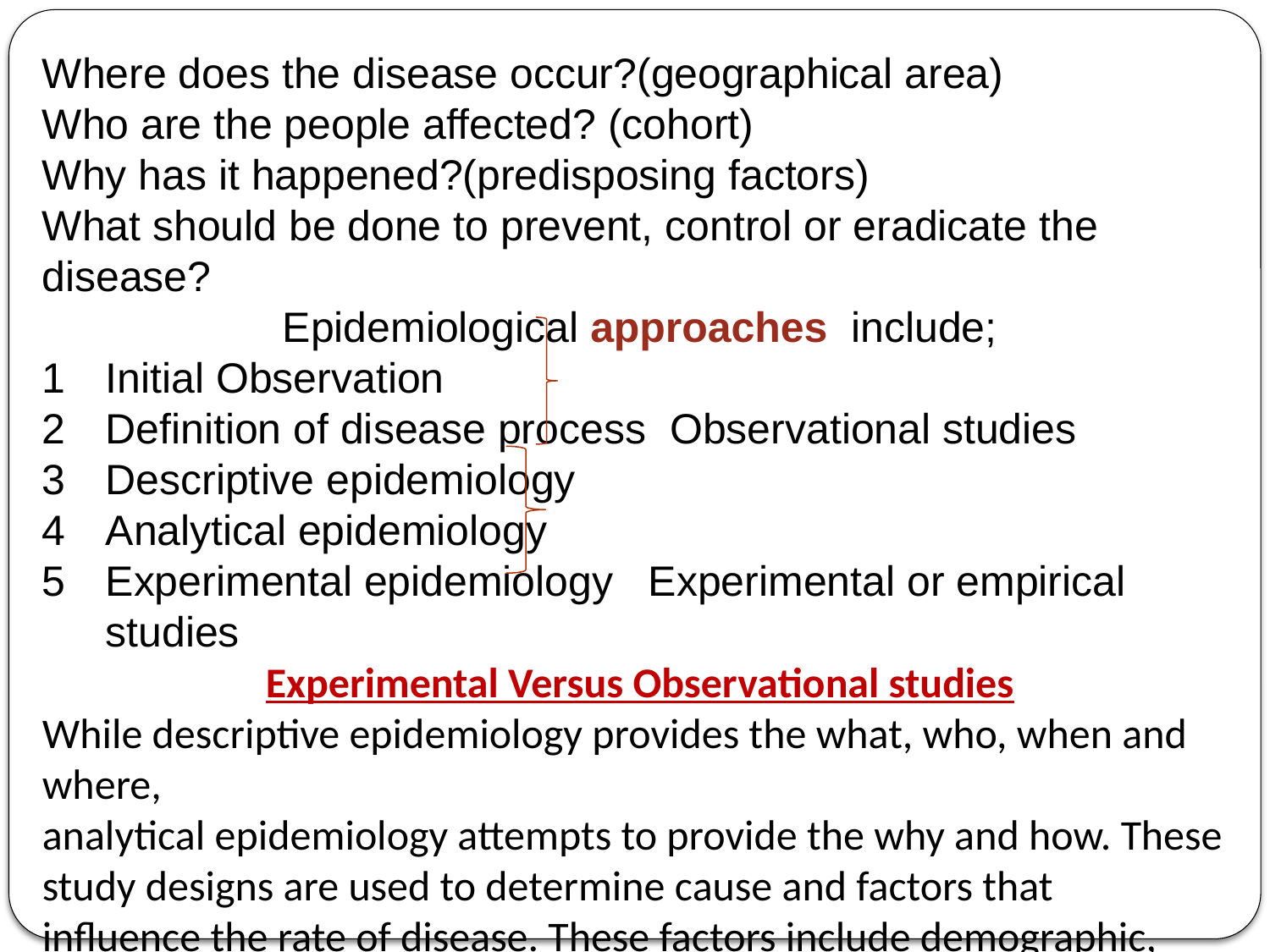

Where does the disease occur?(geographical area)
Who are the people affected? (cohort)
Why has it happened?(predisposing factors)
What should be done to prevent, control or eradicate the disease?
Epidemiological approaches  include;
Initial Observation
Definition of disease process  Observational studies
Descriptive epidemiology
Analytical epidemiology
Experimental epidemiology   Experimental or empirical studies
Experimental Versus Observational studies
While descriptive epidemiology provides the what, who, when and where,
analytical epidemiology attempts to provide the why and how. These study designs are used to determine cause and factors that
influence the rate of disease. These factors include demographic, biological, behavioral, and environmental influences.